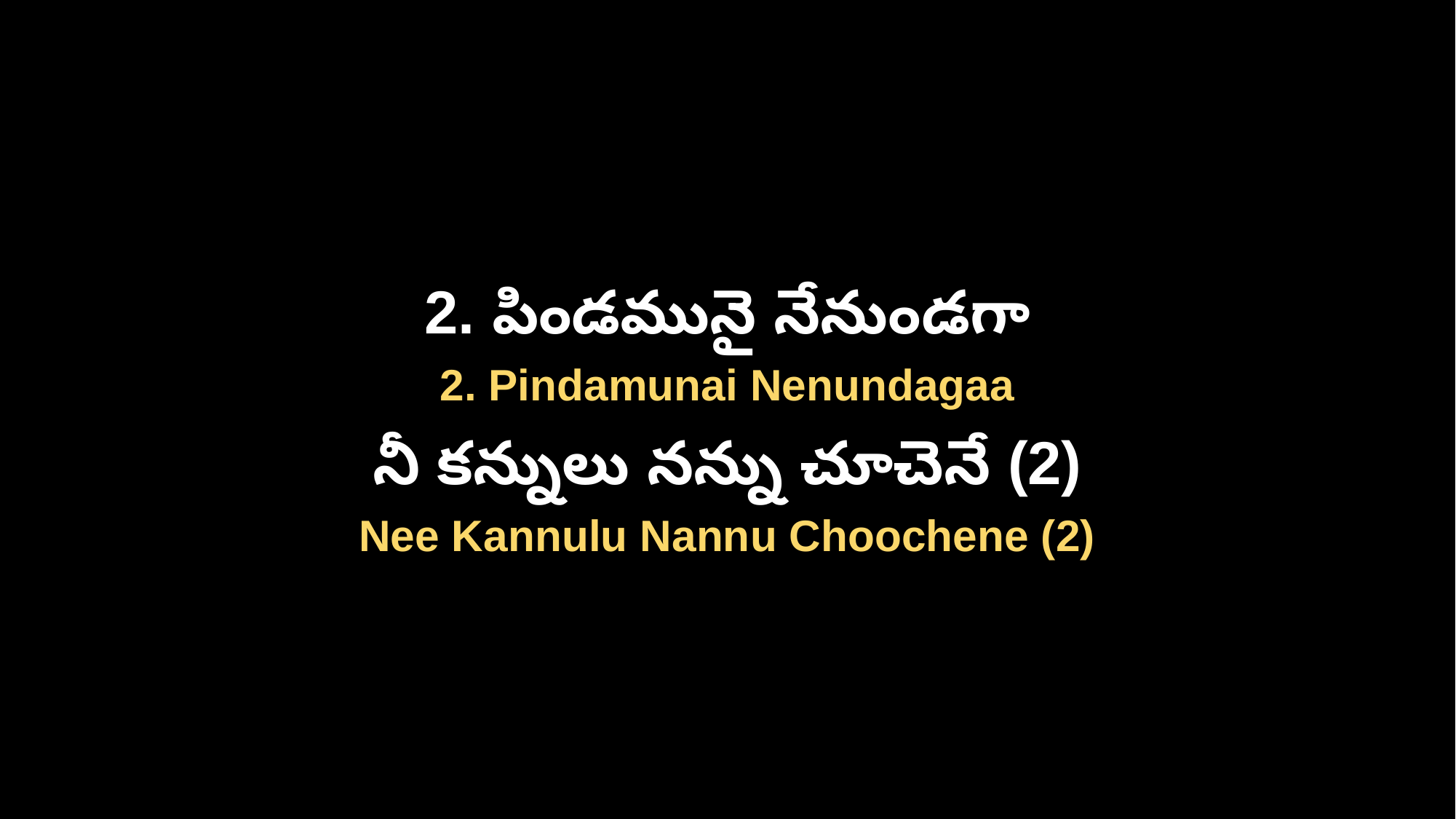

2. పిండమునై నేనుండగా
2. Pindamunai Nenundagaa
నీ కన్నులు నన్ను చూచెనే (2)
Nee Kannulu Nannu Choochene (2)